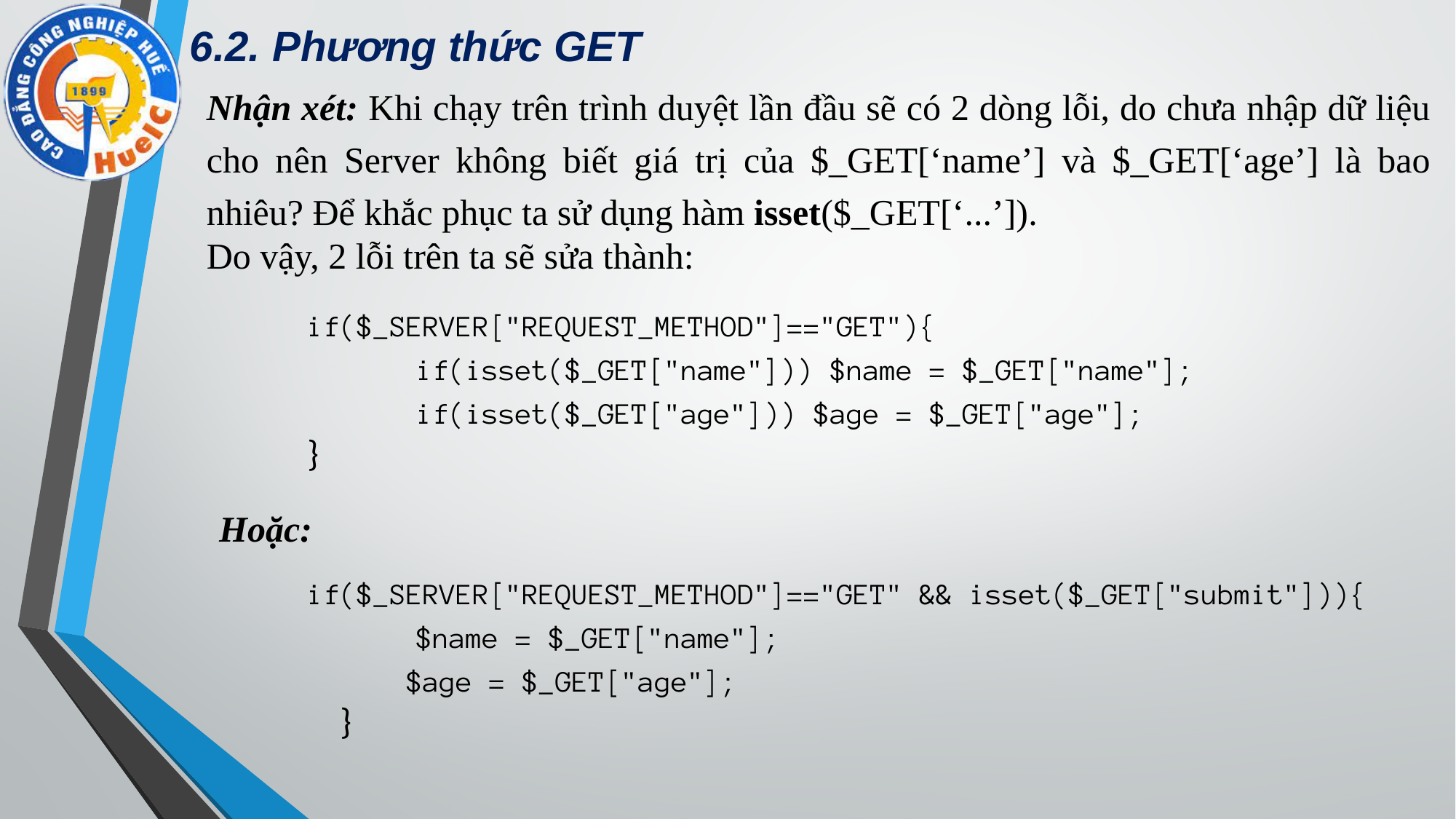

# 6.2. Phương thức GET
Nhận xét: Khi chạy trên trình duyệt lần đầu sẽ có 2 dòng lỗi, do chưa nhập dữ liệu cho nên Server không biết giá trị của $_GET[‘name’] và $_GET[‘age’] là bao nhiêu? Để khắc phục ta sử dụng hàm isset($_GET[‘...’]).
Do vậy, 2 lỗi trên ta sẽ sửa thành:
if($_SERVER["REQUEST_METHOD"]=="GET"){
	if(isset($_GET["name"])) $name = $_GET["name"];
	if(isset($_GET["age"])) $age = $_GET["age"];
}
Hoặc:
if($_SERVER["REQUEST_METHOD"]=="GET" && isset($_GET["submit"])){
	$name = $_GET["name"];
      $age = $_GET["age"];
    }